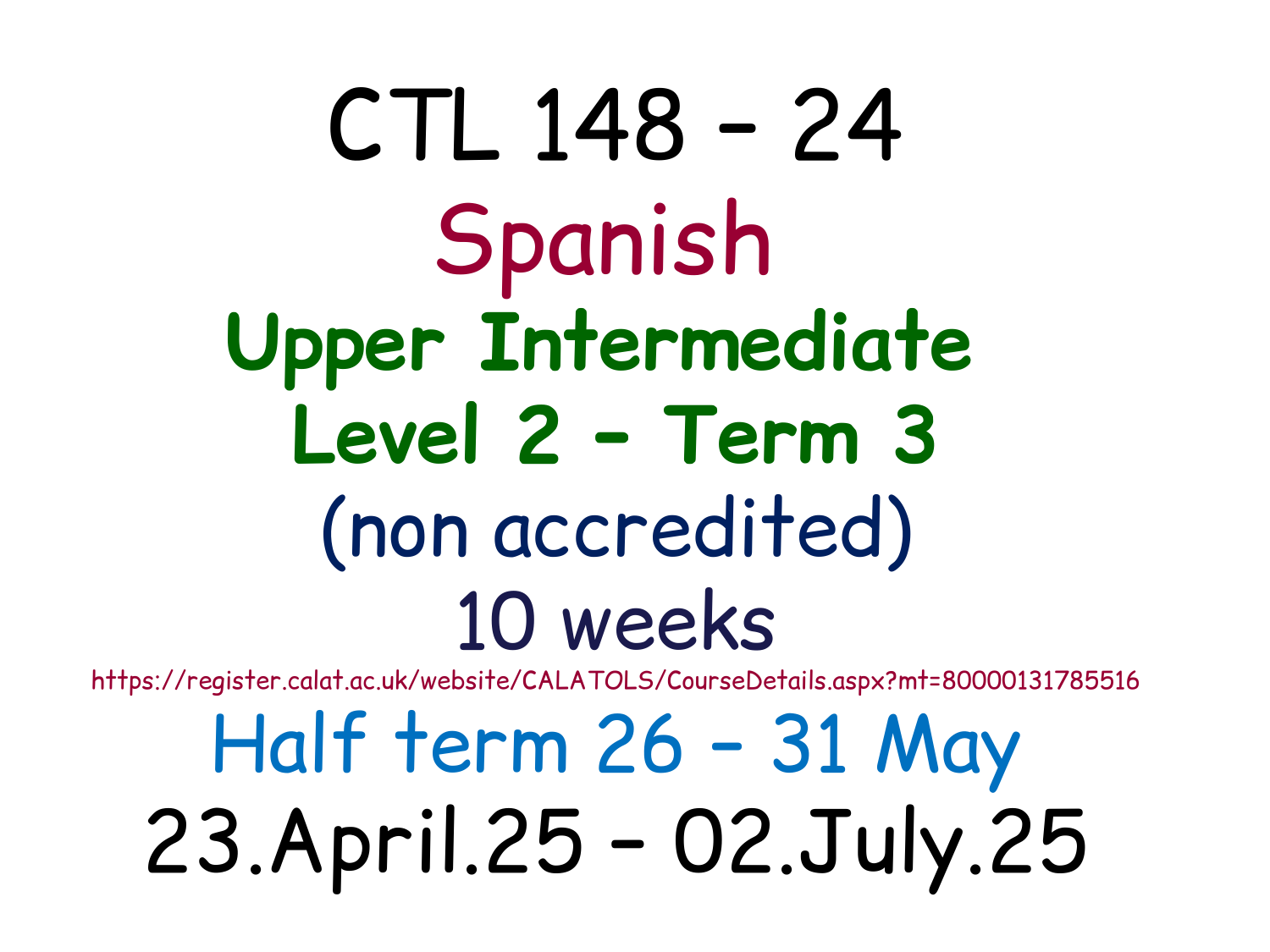

# CTL 148 – 24 Spanish Upper Intermediate Level 2 – Term 3 (non accredited) 10 weeks https://register.calat.ac.uk/website/CALATOLS/CourseDetails.aspx?mt=80000131785516 Half term 26 – 31 May 23.April.25 – 02.July.25